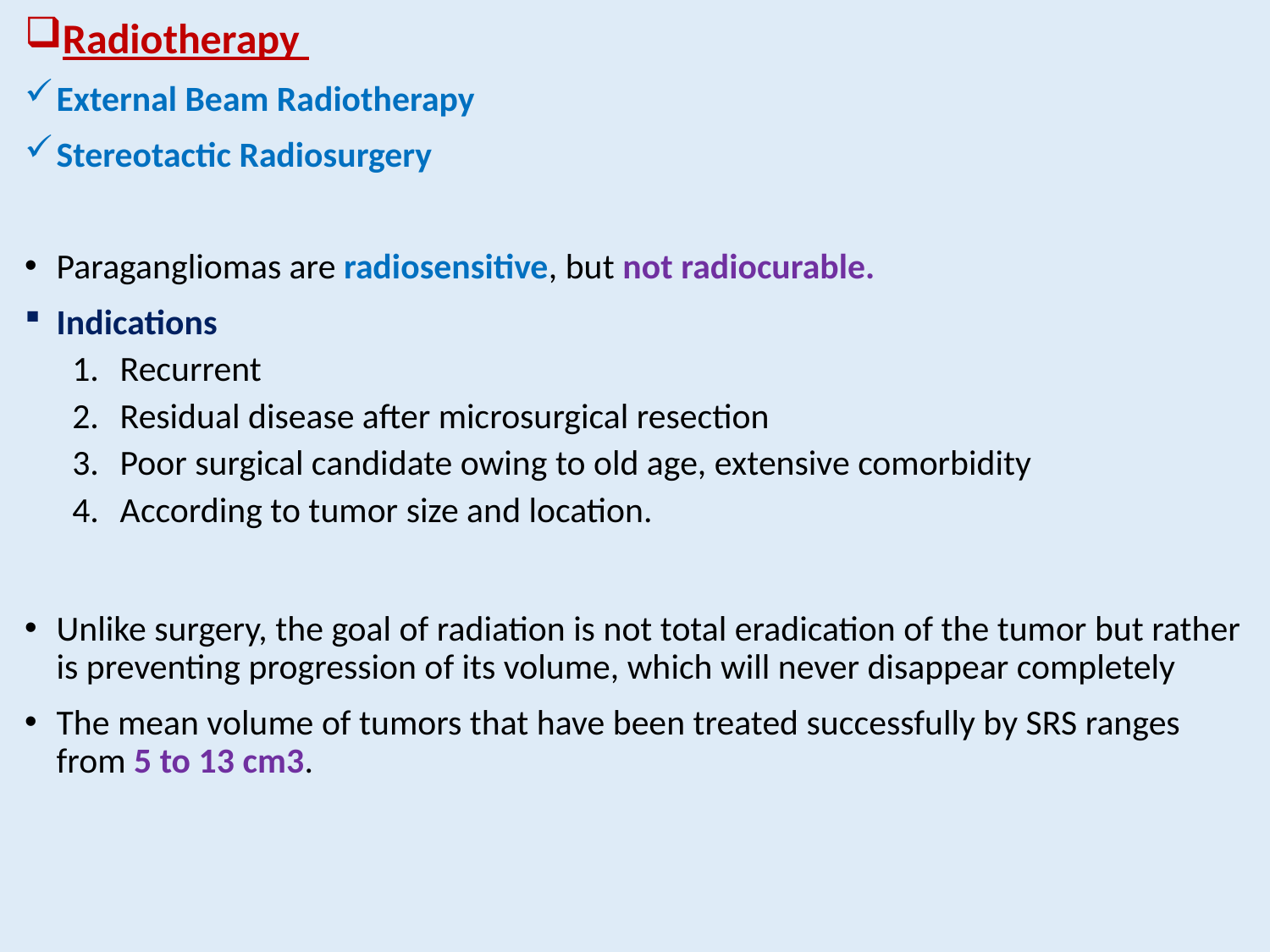

Radiotherapy
External Beam Radiotherapy
Stereotactic Radiosurgery

Paragangliomas are radiosensitive, but not radiocurable.
Indications
Recurrent
Residual disease after microsurgical resection
Poor surgical candidate owing to old age, extensive comorbidity
According to tumor size and location.

Unlike surgery, the goal of radiation is not total eradication of the tumor but rather is preventing progression of its volume, which will never disappear completely
The mean volume of tumors that have been treated successfully by SRS ranges from 5 to 13 cm3.